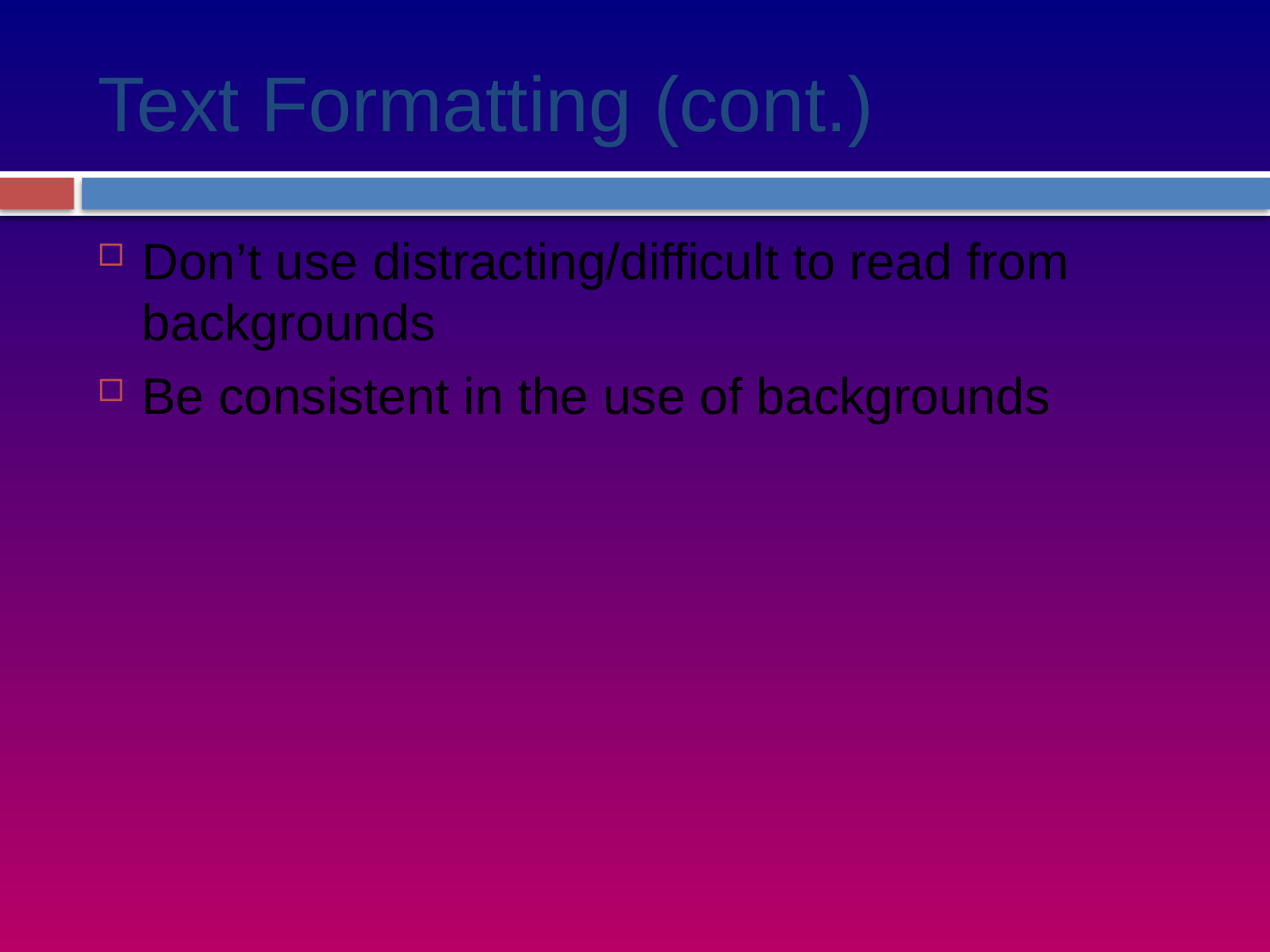

# Text Formatting (cont.)
Don’t use distracting/difficult to read from backgrounds
Be consistent in the use of backgrounds